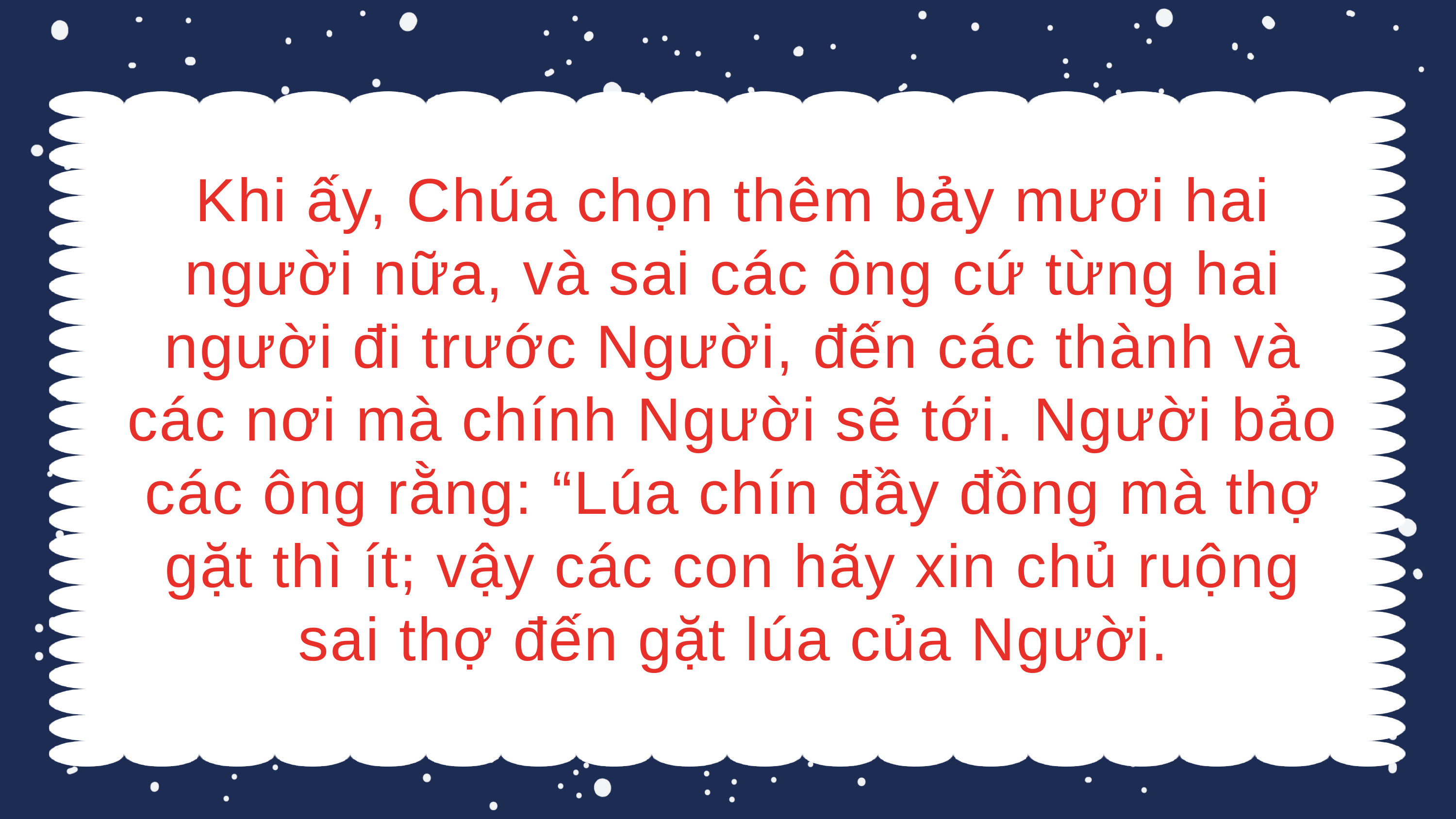

Khi ấy, Chúa chọn thêm bảy mươi hai người nữa, và sai các ông cứ từng hai người đi trước Người, đến các thành và các nơi mà chính Người sẽ tới. Người bảo các ông rằng: “Lúa chín đầy đồng mà thợ gặt thì ít; vậy các con hãy xin chủ ruộng sai thợ đến gặt lúa của Người.